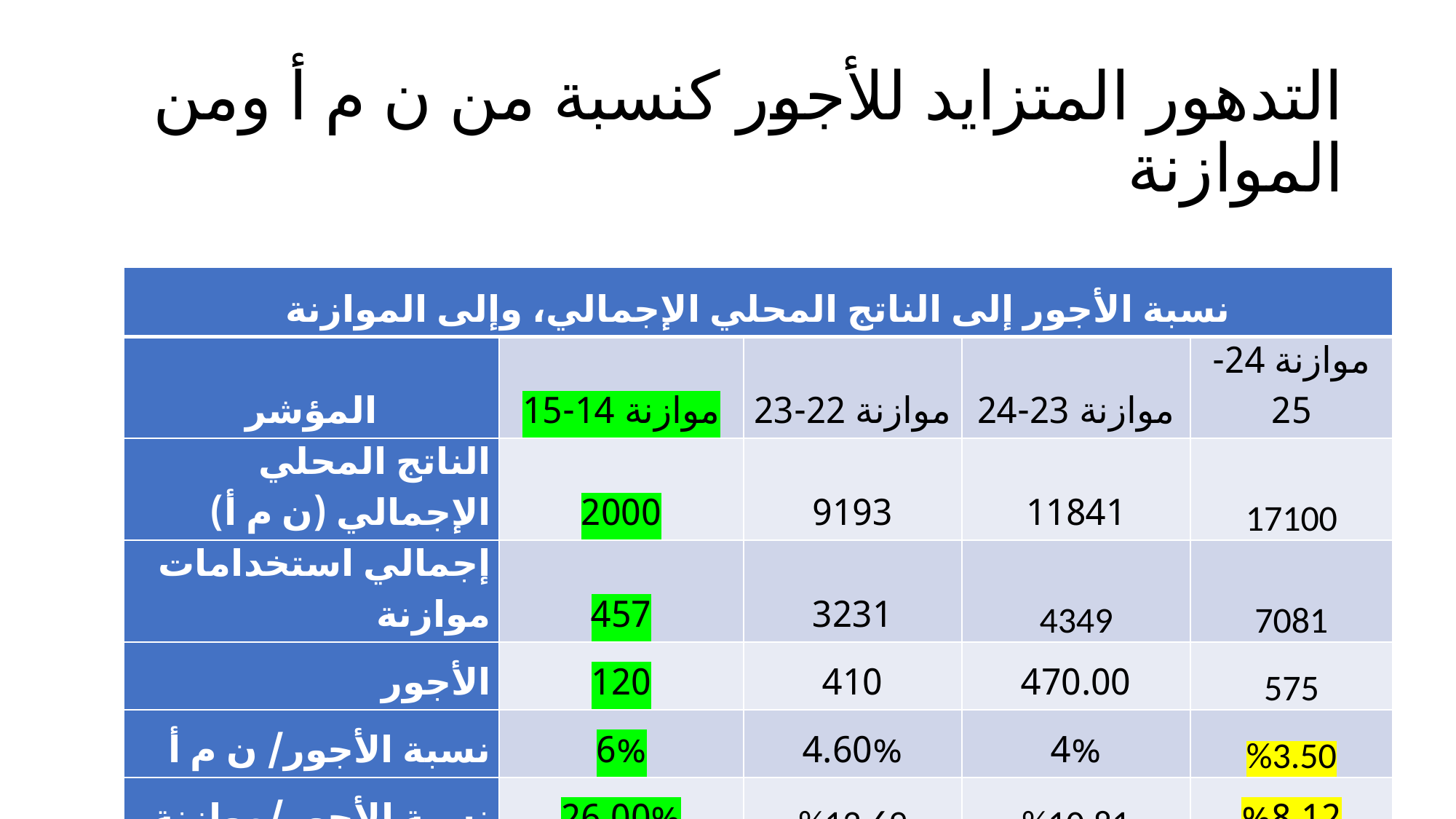

# التدهور المتزايد للأجور كنسبة من ن م أ ومن الموازنة
| نسبة الأجور إلى الناتج المحلي الإجمالي، وإلى الموازنة |  |  |  |  |
| --- | --- | --- | --- | --- |
| المؤشر | موازنة 14-15 | موازنة 22-23 | موازنة 23-24 | موازنة 24-25 |
| الناتج المحلي الإجمالي (ن م أ) | 2000 | 9193 | 11841 | 17100 |
| إجمالي استخدامات موازنة | 457 | 3231 | 4349 | 7081 |
| الأجور | 120 | 410 | 470.00 | 575 |
| نسبة الأجور/ ن م أ | 6% | 4.60% | 4% | %3.50 |
| نسبة الأجور/موازنة | 26.00% | %12.69 | %10.81 | %8.12 |
3